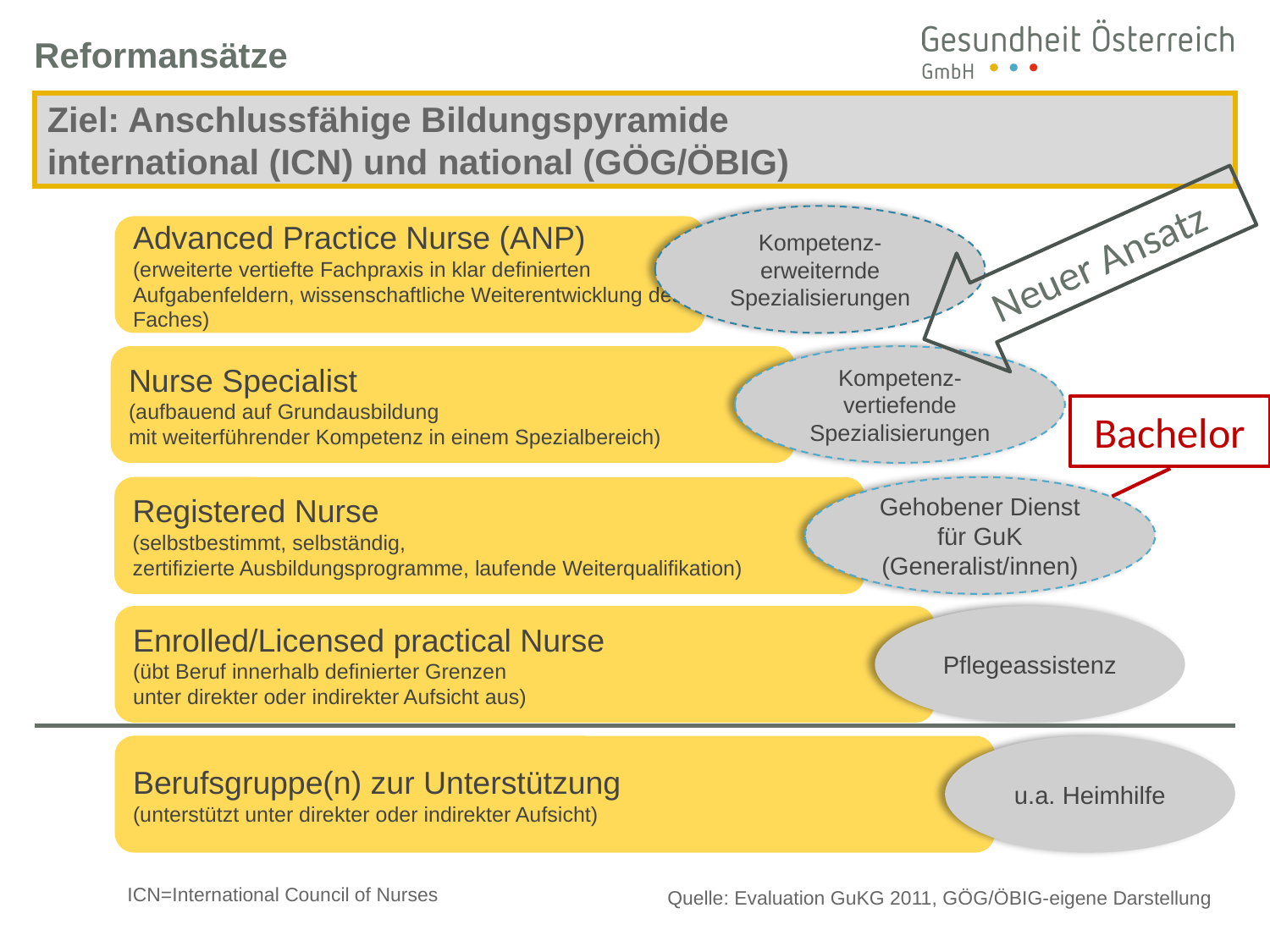

Reformansätze
Ziel: Anschlussfähige Bildungspyramide
international (ICN) und national (GÖG/ÖBIG)
Neuer Ansatz
Kompetenz-erweiternde Spezialisierungen
Advanced Practice Nurse (ANP)
(erweiterte vertiefte Fachpraxis in klar definierten Aufgabenfeldern, wissenschaftliche Weiterentwicklung des Faches)
Nurse Specialist
(aufbauend auf Grundausbildung
mit weiterführender Kompetenz in einem Spezialbereich)
Kompetenz-vertiefende Spezialisierungen
Registered Nurse
(selbstbestimmt, selbständig,
zertifizierte Ausbildungsprogramme, laufende Weiterqualifikation)
Gehobener Dienst für GuK (Generalist/innen)
Enrolled/Licensed practical Nurse
(übt Beruf innerhalb definierter Grenzen
unter direkter oder indirekter Aufsicht aus)
Pflegeassistenz
Berufsgruppe(n) zur Unterstützung
(unterstützt unter direkter oder indirekter Aufsicht)
u.a. Heimhilfe
Bachelor
ICN=International Council of Nurses
Quelle: Evaluation GuKG 2011, GÖG/ÖBIG-eigene Darstellung